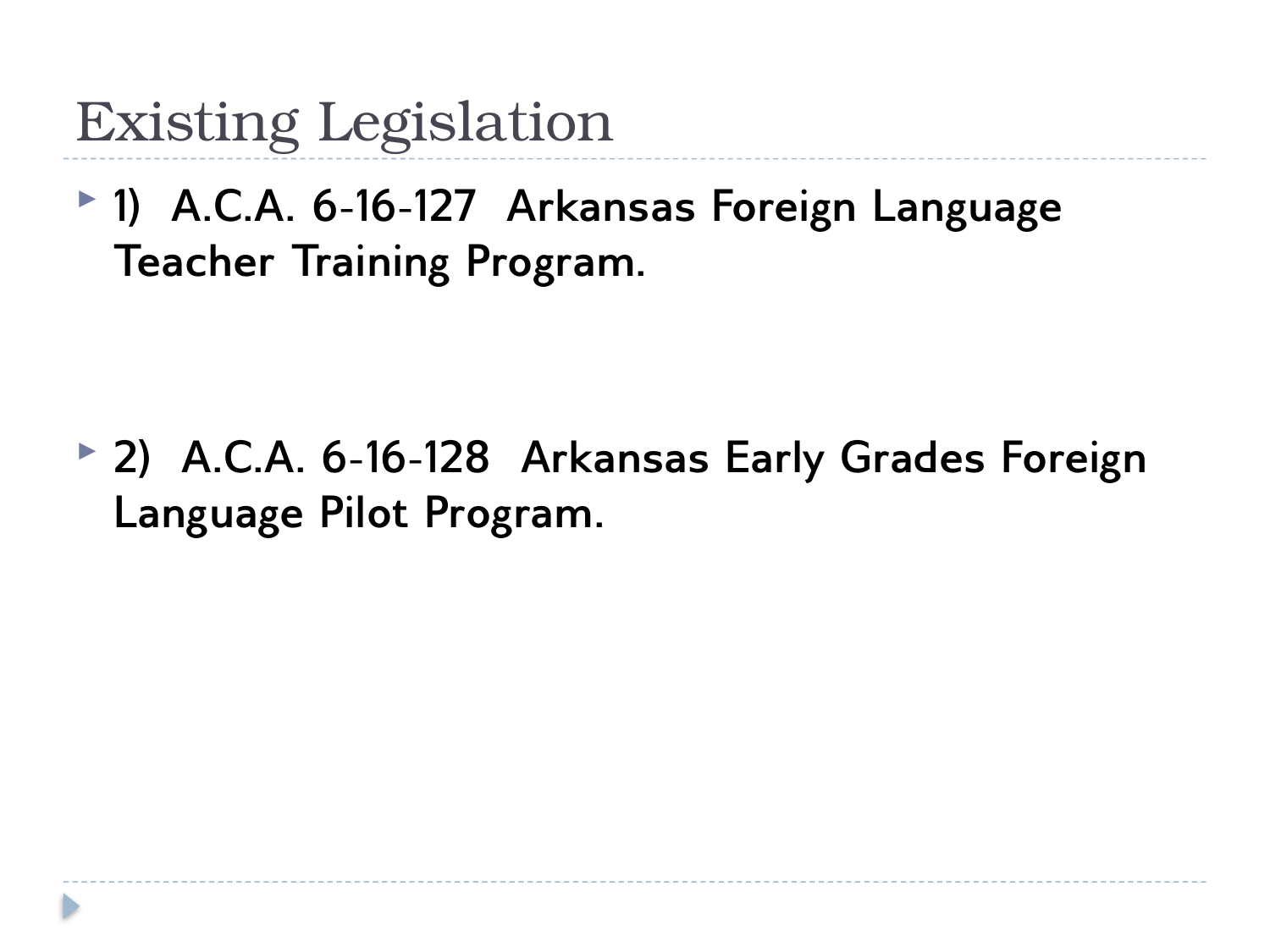

# Existing Legislation
1)  A.C.A. 6-16-127  Arkansas Foreign Language Teacher Training Program.

2)  A.C.A. 6-16-128  Arkansas Early Grades Foreign Language Pilot Program.